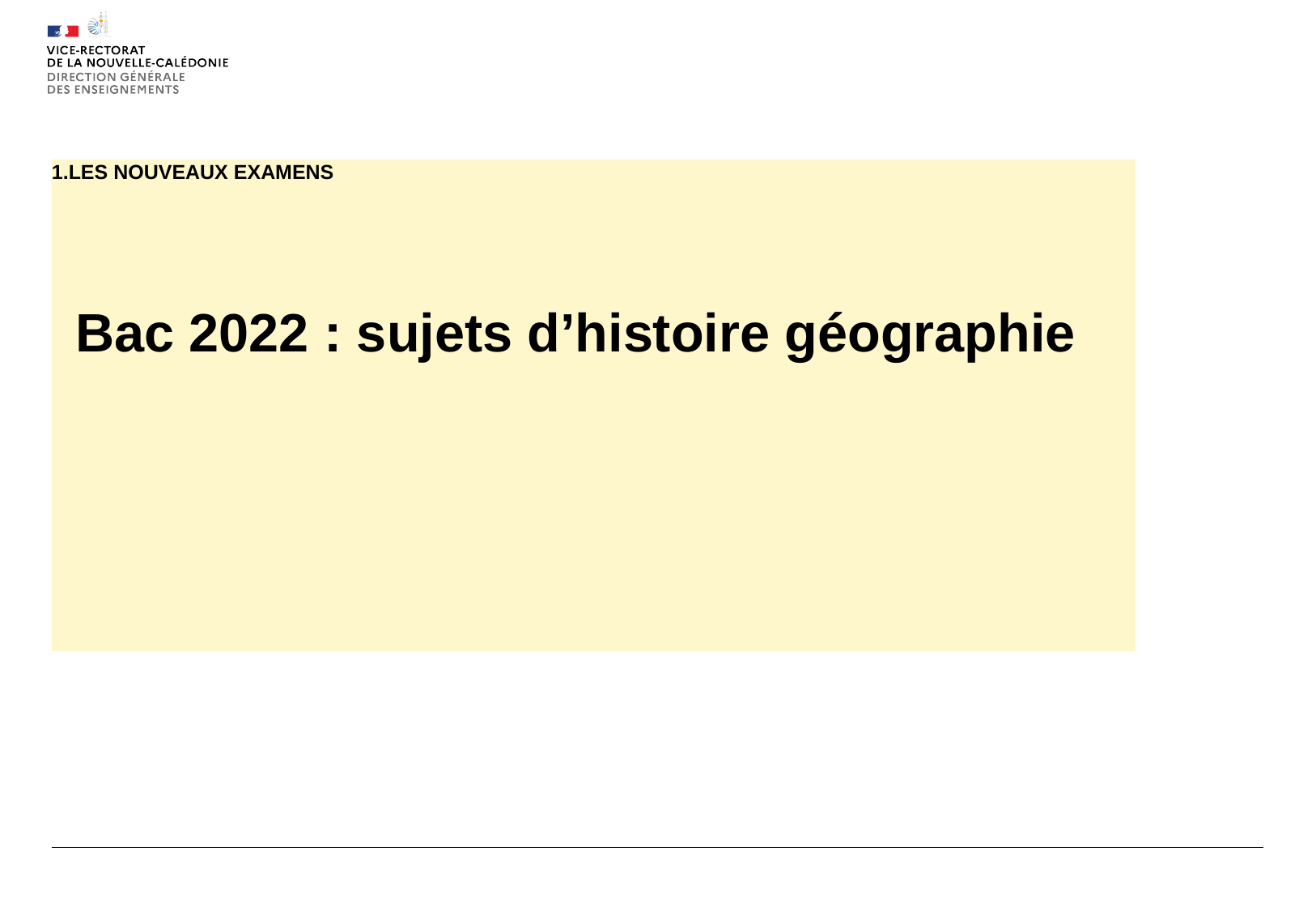

# à partir de 2021
LES NOUVEAUX EXAMENS

Bac 2022 : sujets d’histoire géographie